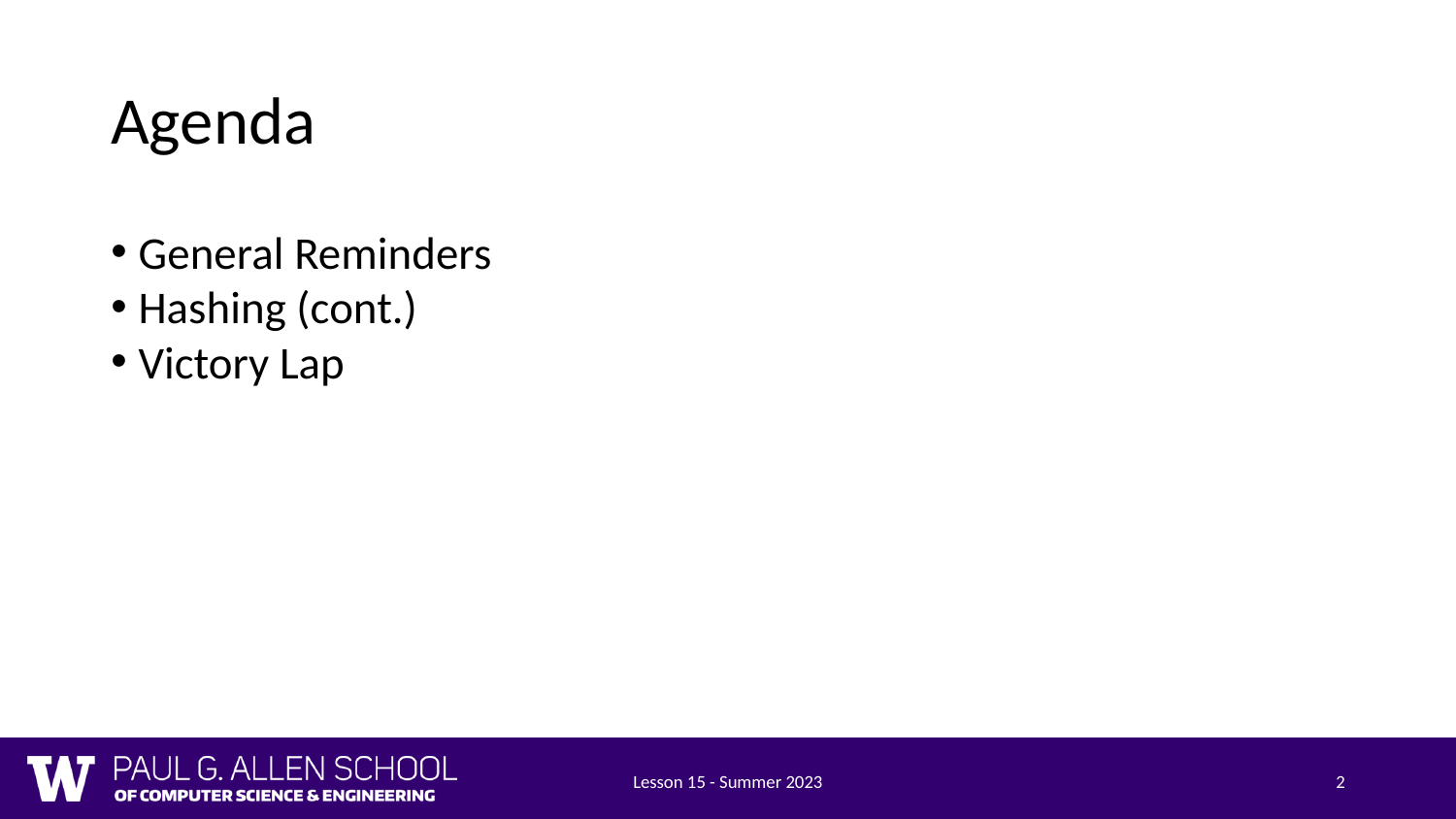

# Agenda
General Reminders
Hashing (cont.)
Victory Lap

Lesson 15 - Summer 2023
2